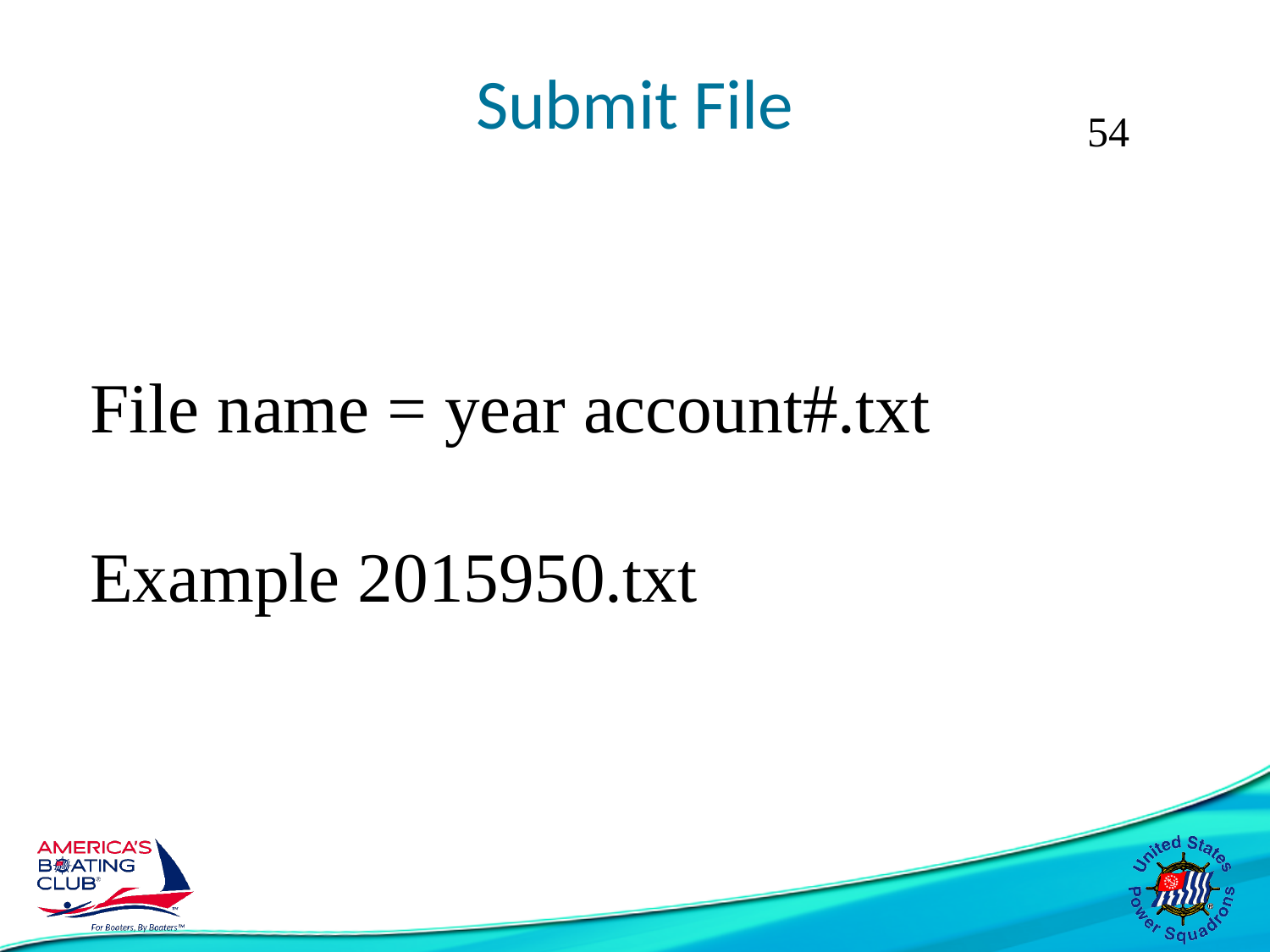

# Submit File
54
File name = year account#.txt

Example 2015950.txt